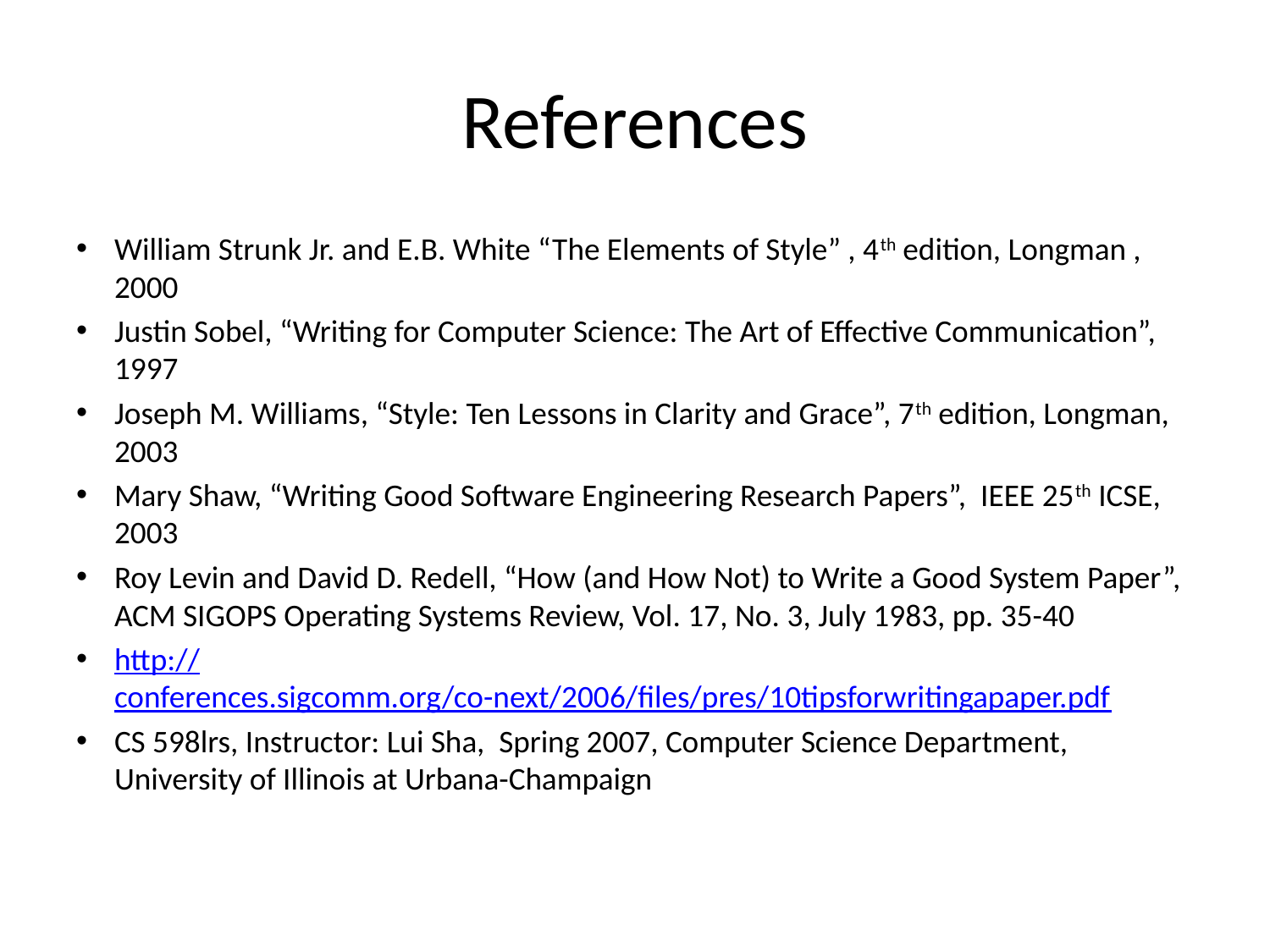

# References
William Strunk Jr. and E.B. White “The Elements of Style” , 4th edition, Longman , 2000
Justin Sobel, “Writing for Computer Science: The Art of Effective Communication”, 1997
Joseph M. Williams, “Style: Ten Lessons in Clarity and Grace”, 7th edition, Longman, 2003
Mary Shaw, “Writing Good Software Engineering Research Papers”,  IEEE 25th ICSE, 2003
Roy Levin and David D. Redell, “How (and How Not) to Write a Good System Paper”,  ACM SIGOPS Operating Systems Review, Vol. 17, No. 3, July 1983, pp. 35-40
http://conferences.sigcomm.org/co-next/2006/files/pres/10tipsforwritingapaper.pdf
CS 598lrs, Instructor: Lui Sha,  Spring 2007, Computer Science Department, University of Illinois at Urbana-Champaign